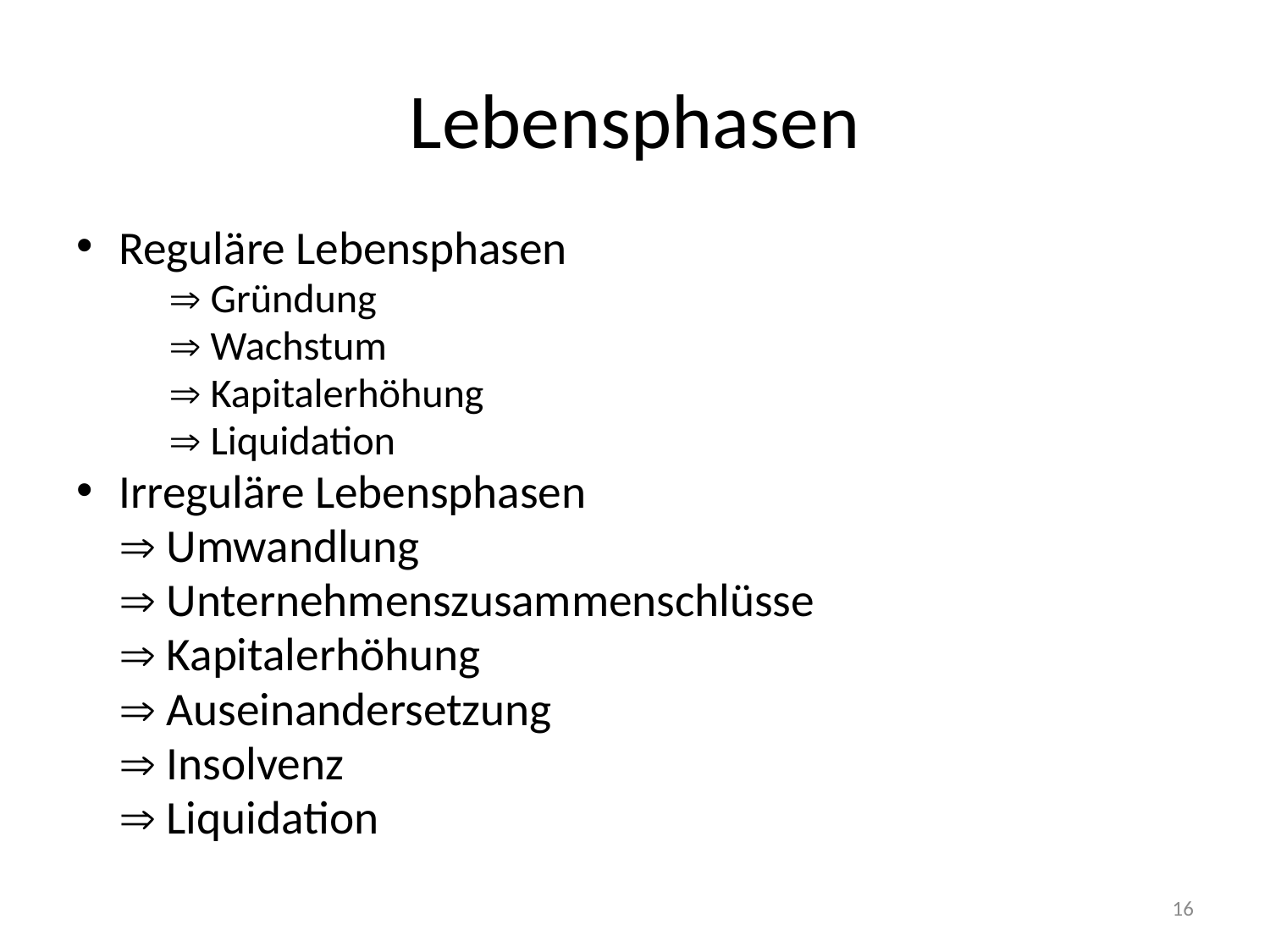

# Lebensphasen
Reguläre Lebensphasen
	⇒ Gründung
	⇒ Wachstum
	⇒ Kapitalerhöhung
	⇒ Liquidation
Irreguläre Lebensphasen
		⇒ Umwandlung
		⇒ Unternehmenszusammenschlüsse
		⇒ Kapitalerhöhung
		⇒ Auseinandersetzung
		⇒ Insolvenz
		⇒ Liquidation
16